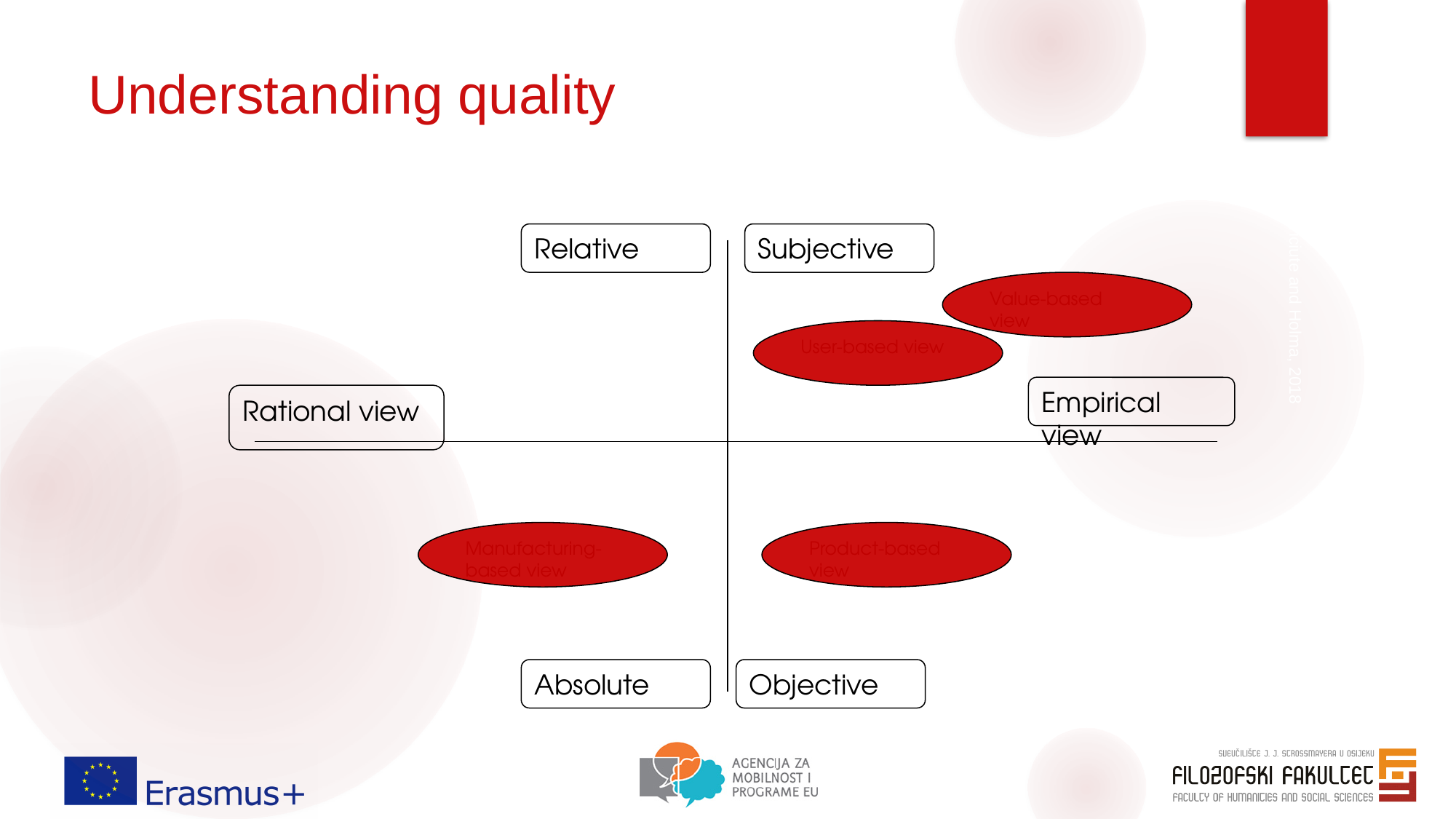

# Understanding quality

Relative
Subjective
Value-based view
User-based view
Empirical view
Maceviciute and Holma, 2018
Rational view
Manufacturing-based view
Product-based view
Absolute
Objective